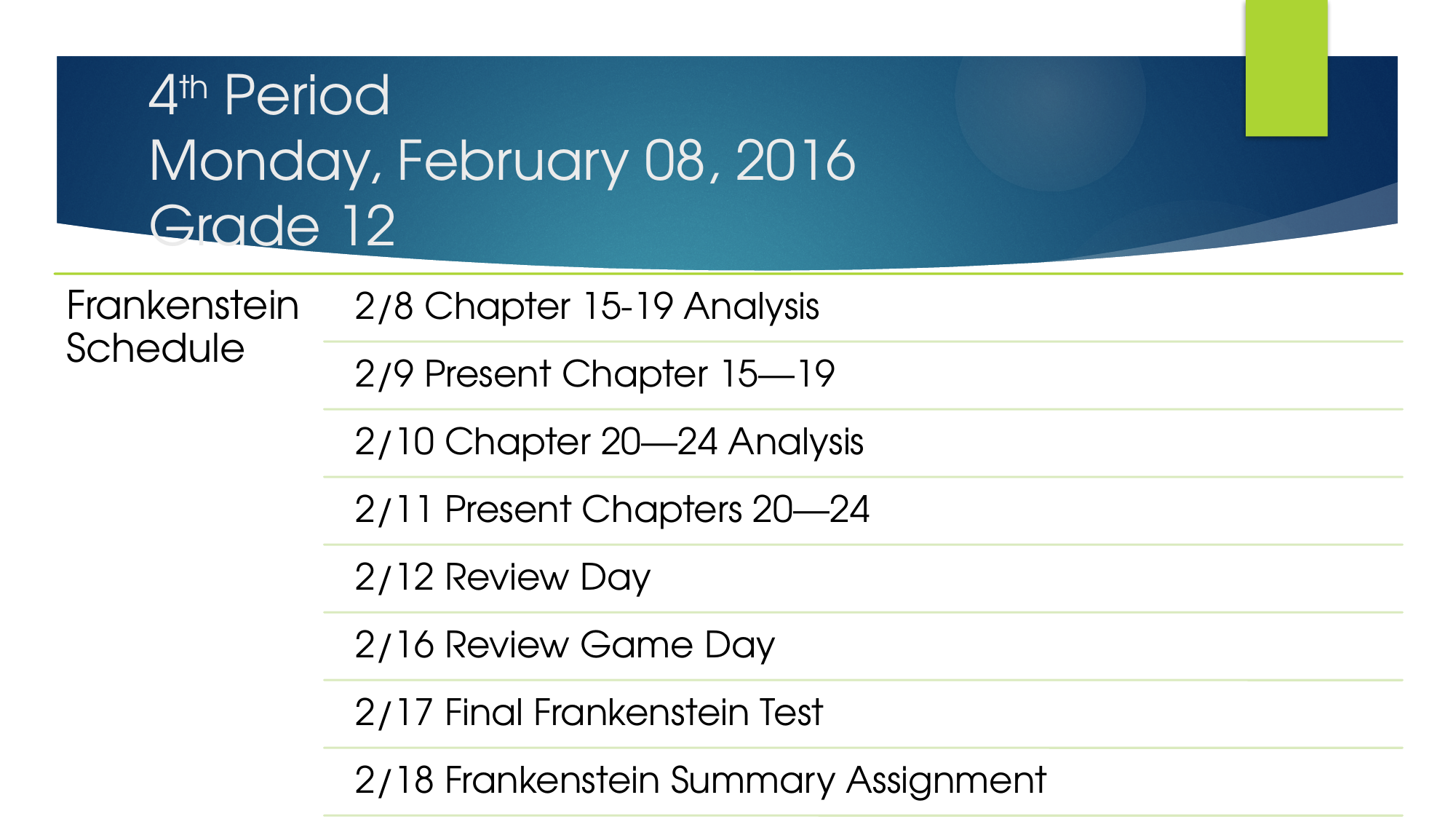

# 4th Period Monday, February 08, 2016 Grade 12
Frankenstein Schedule
2/8 Chapter 15-19 Analysis
2/9 Present Chapter 15—19
2/10 Chapter 20—24 Analysis
2/11 Present Chapters 20—24
2/12 Review Day
2/16 Review Game Day
2/17 Final Frankenstein Test
2/18 Frankenstein Summary Assignment